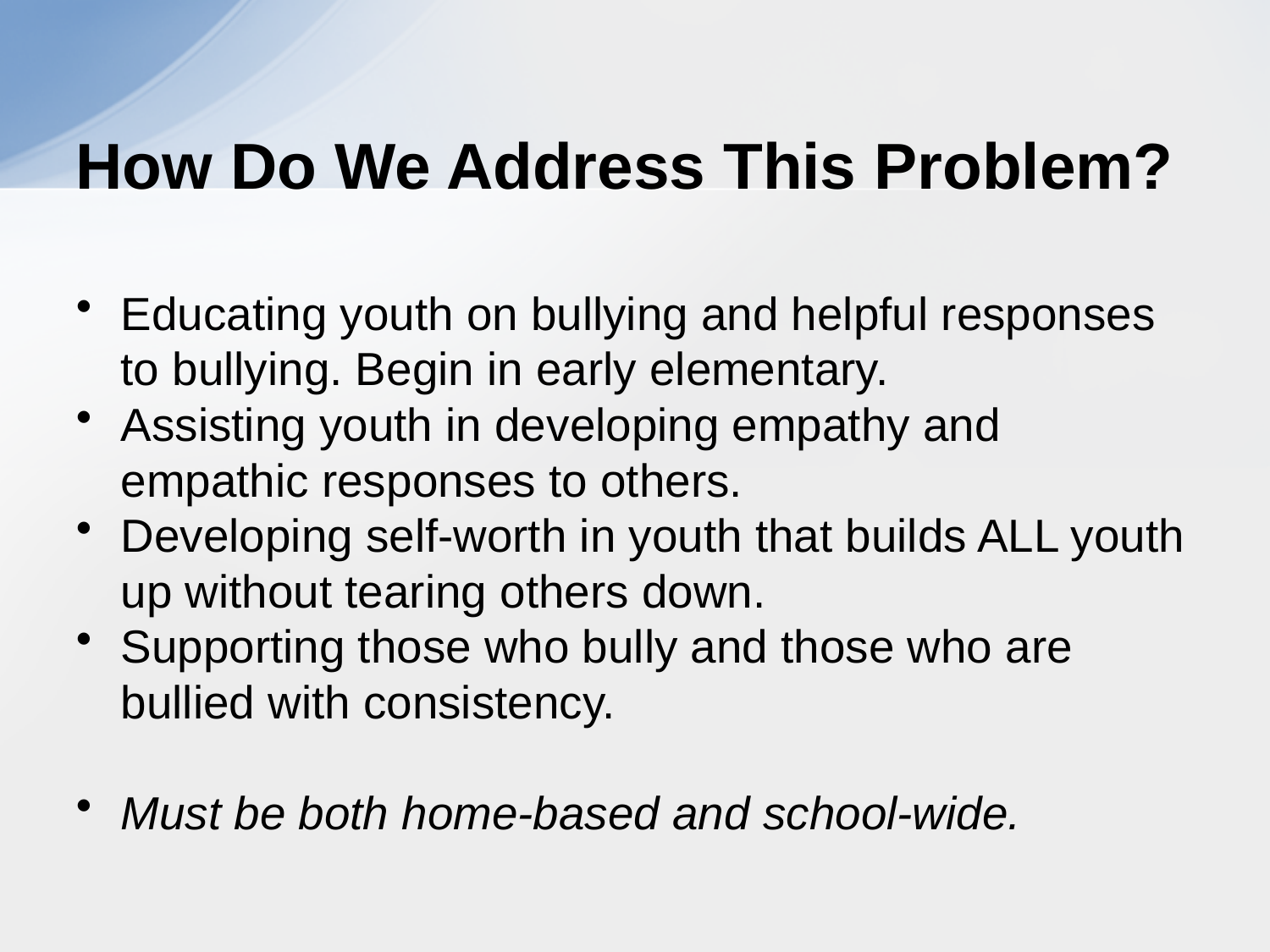

# How Do We Address This Problem?

Educating youth on bullying and helpful responses to bullying. Begin in early elementary.
Assisting youth in developing empathy and empathic responses to others.
Developing self-worth in youth that builds ALL youth up without tearing others down.
Supporting those who bully and those who are bullied with consistency.

Must be both home-based and school-wide.